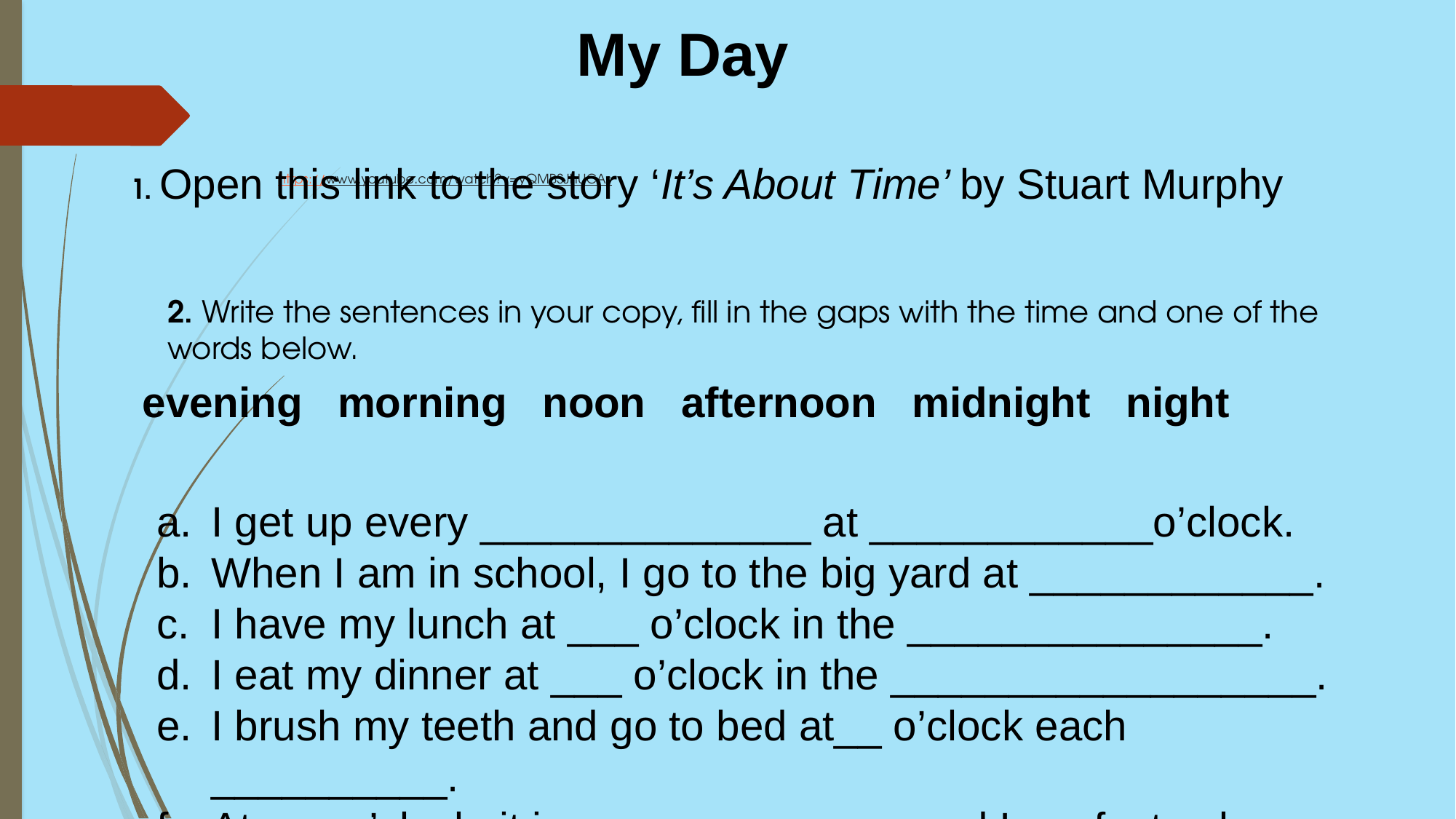

My Day
1. Open this link to the story ‘It’s About Time’ by Stuart Murphy
# https://www.youtube.com/watch?v=yQMBSJhUCAs
2. Write the sentences in your copy, fill in the gaps with the time and one of the words below.
evening   morning   noon   afternoon   midnight   night
I get up every ______________ at ____________o’clock.
When I am in school, I go to the big yard at ____________.
I have my lunch at ___ o’clock in the _______________.
I eat my dinner at ___ o’clock in the __________________.
I brush my teeth and go to bed at__ o’clock each __________.
At____o’clock, it is ______________ and I am fast asleep.